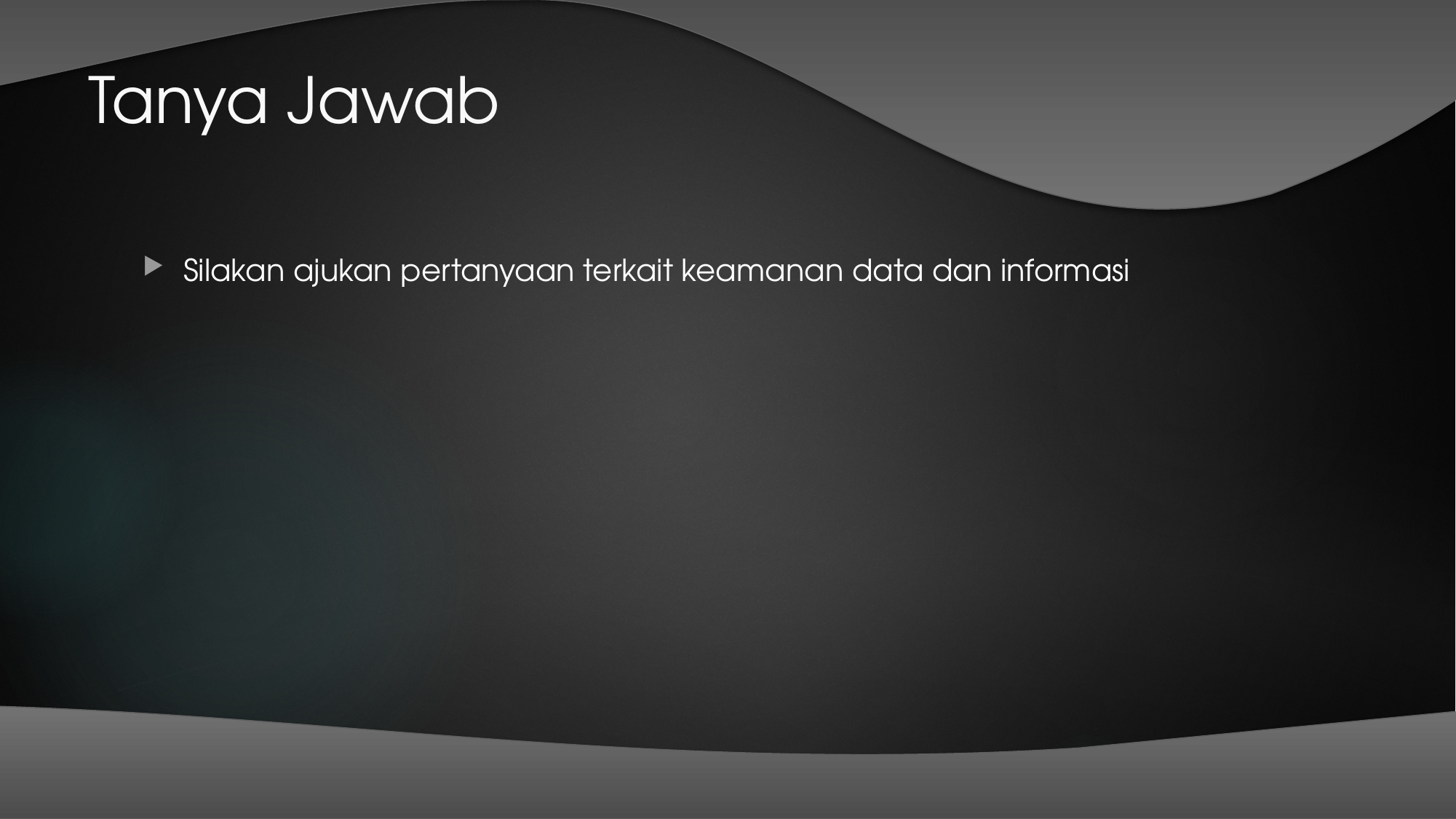

# Tanya Jawab
Silakan ajukan pertanyaan terkait keamanan data dan informasi